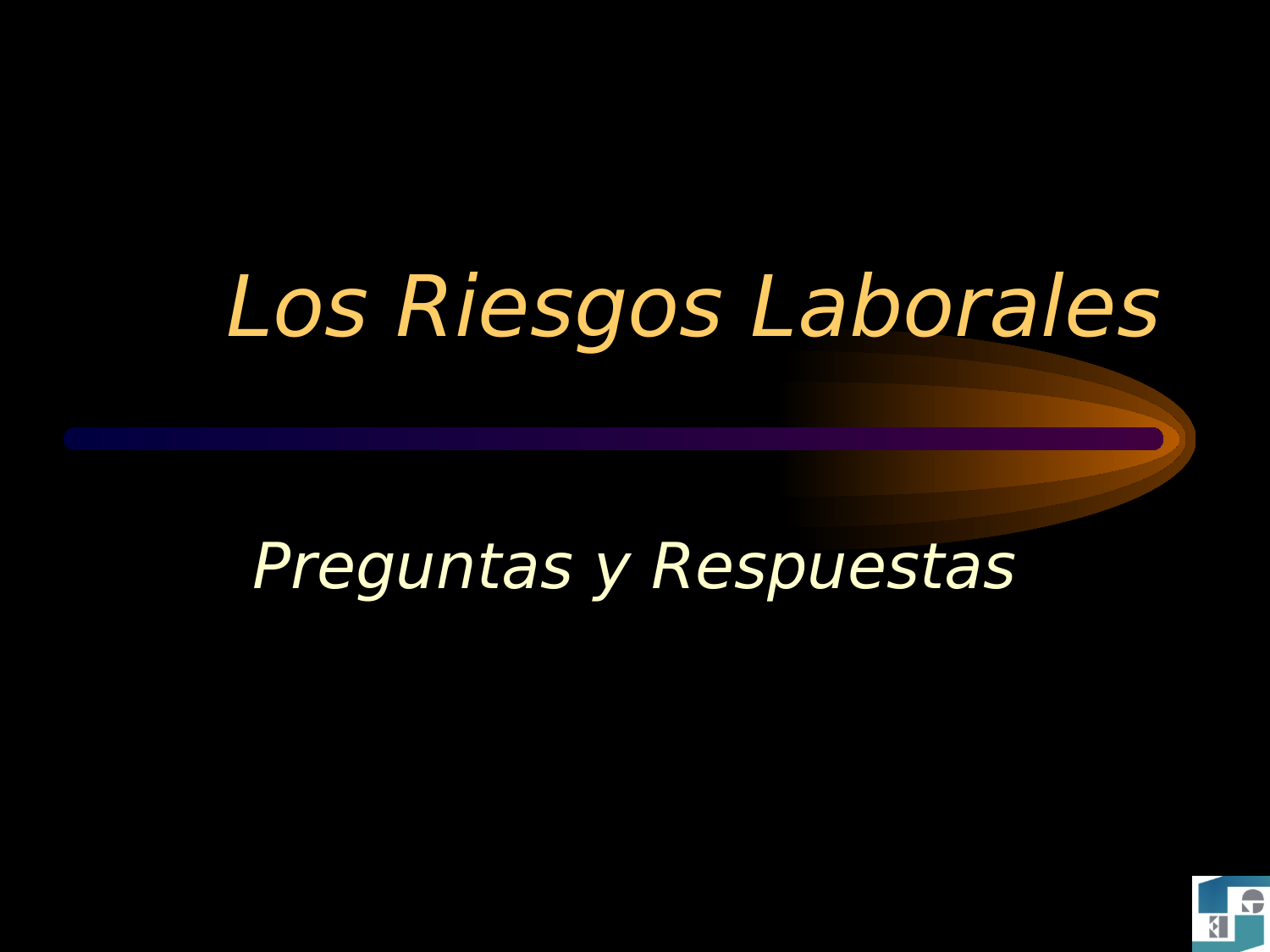

# Los Riesgos Laborales
Preguntas y Respuestas